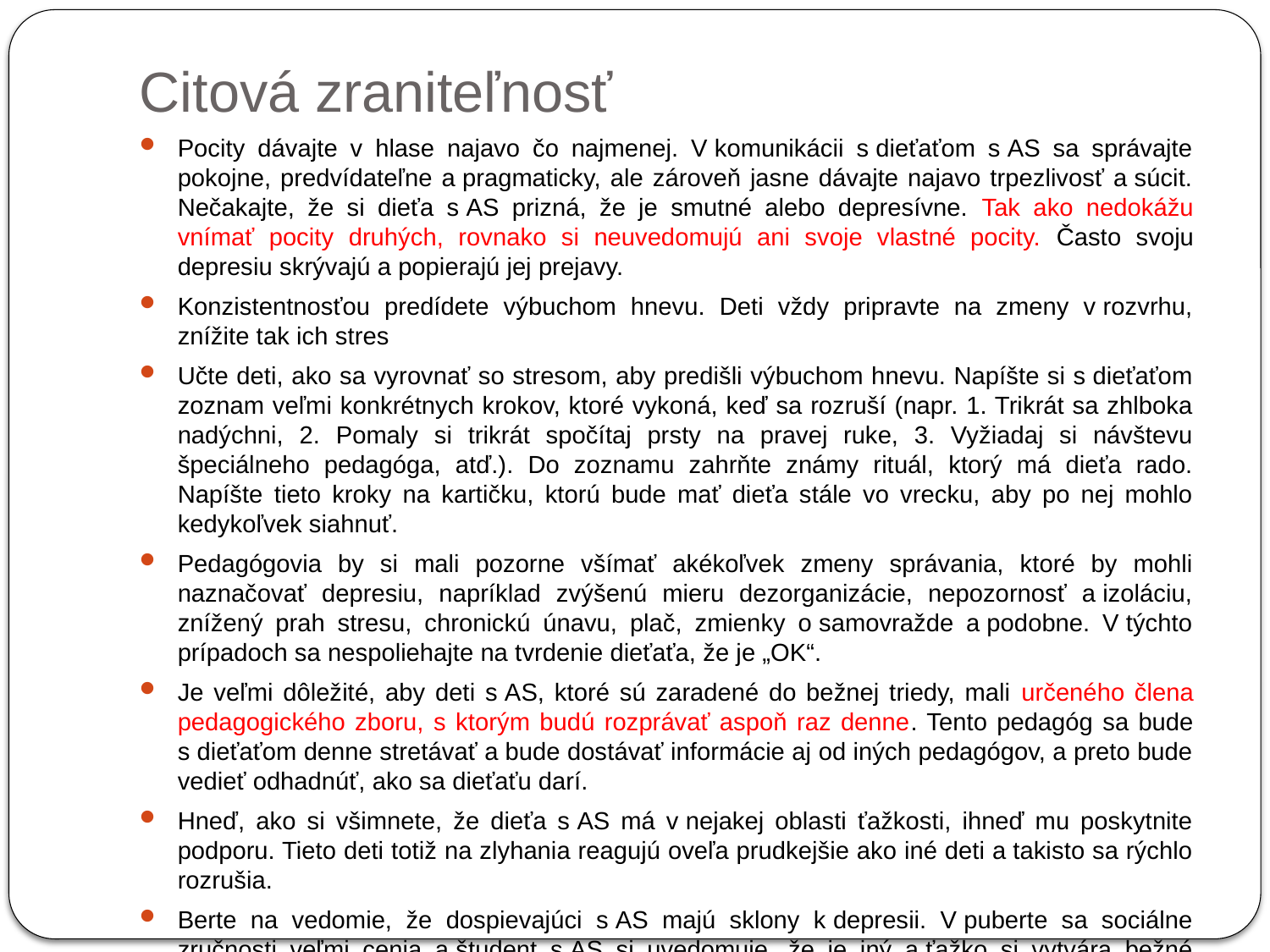

# Citová zraniteľnosť
Pocity dávajte v hlase najavo čo najmenej. V komunikácii s dieťaťom s AS sa správajte pokojne, predvídateľne a pragmaticky, ale zároveň jasne dávajte najavo trpezlivosť a súcit. Nečakajte, že si dieťa s AS prizná, že je smutné alebo depresívne. Tak ako nedokážu vnímať pocity druhých, rovnako si neuvedomujú ani svoje vlastné pocity. Často svoju depresiu skrývajú a popierajú jej prejavy.
Konzistentnosťou predídete výbuchom hnevu. Deti vždy pripravte na zmeny v rozvrhu, znížite tak ich stres
Učte deti, ako sa vyrovnať so stresom, aby predišli výbuchom hnevu. Napíšte si s dieťaťom zoznam veľmi konkrétnych krokov, ktoré vykoná, keď sa rozruší (napr. 1. Trikrát sa zhlboka nadýchni, 2. Pomaly si trikrát spočítaj prsty na pravej ruke, 3. Vyžiadaj si návštevu špeciálneho pedagóga, atď.). Do zoznamu zahrňte známy rituál, ktorý má dieťa rado. Napíšte tieto kroky na kartičku, ktorú bude mať dieťa stále vo vrecku, aby po nej mohlo kedykoľvek siahnuť.
Pedagógovia by si mali pozorne všímať akékoľvek zmeny správania, ktoré by mohli naznačovať depresiu, napríklad zvýšenú mieru dezorganizácie, nepozornosť a izoláciu, znížený prah stresu, chronickú únavu, plač, zmienky o samovražde a podobne. V týchto prípadoch sa nespoliehajte na tvrdenie dieťaťa, že je „OK“.
Je veľmi dôležité, aby deti s AS, ktoré sú zaradené do bežnej triedy, mali určeného člena pedagogického zboru, s ktorým budú rozprávať aspoň raz denne. Tento pedagóg sa bude s dieťaťom denne stretávať a bude dostávať informácie aj od iných pedagógov, a preto bude vedieť odhadnúť, ako sa dieťaťu darí.
Hneď, ako si všimnete, že dieťa s AS má v nejakej oblasti ťažkosti, ihneď mu poskytnite podporu. Tieto deti totiž na zlyhania reagujú oveľa prudkejšie ako iné deti a takisto sa rýchlo rozrušia.
Berte na vedomie, že dospievajúci s AS majú sklony k depresii. V puberte sa sociálne zručnosti veľmi cenia a študent s AS si uvedomuje, že je iný a ťažko si vytvára bežné vzťahy. Vyučovanie je často abstraktnejšie a úlohy sa dospievajúcemu s AS zdajú ťažšie a komplexnejšie.